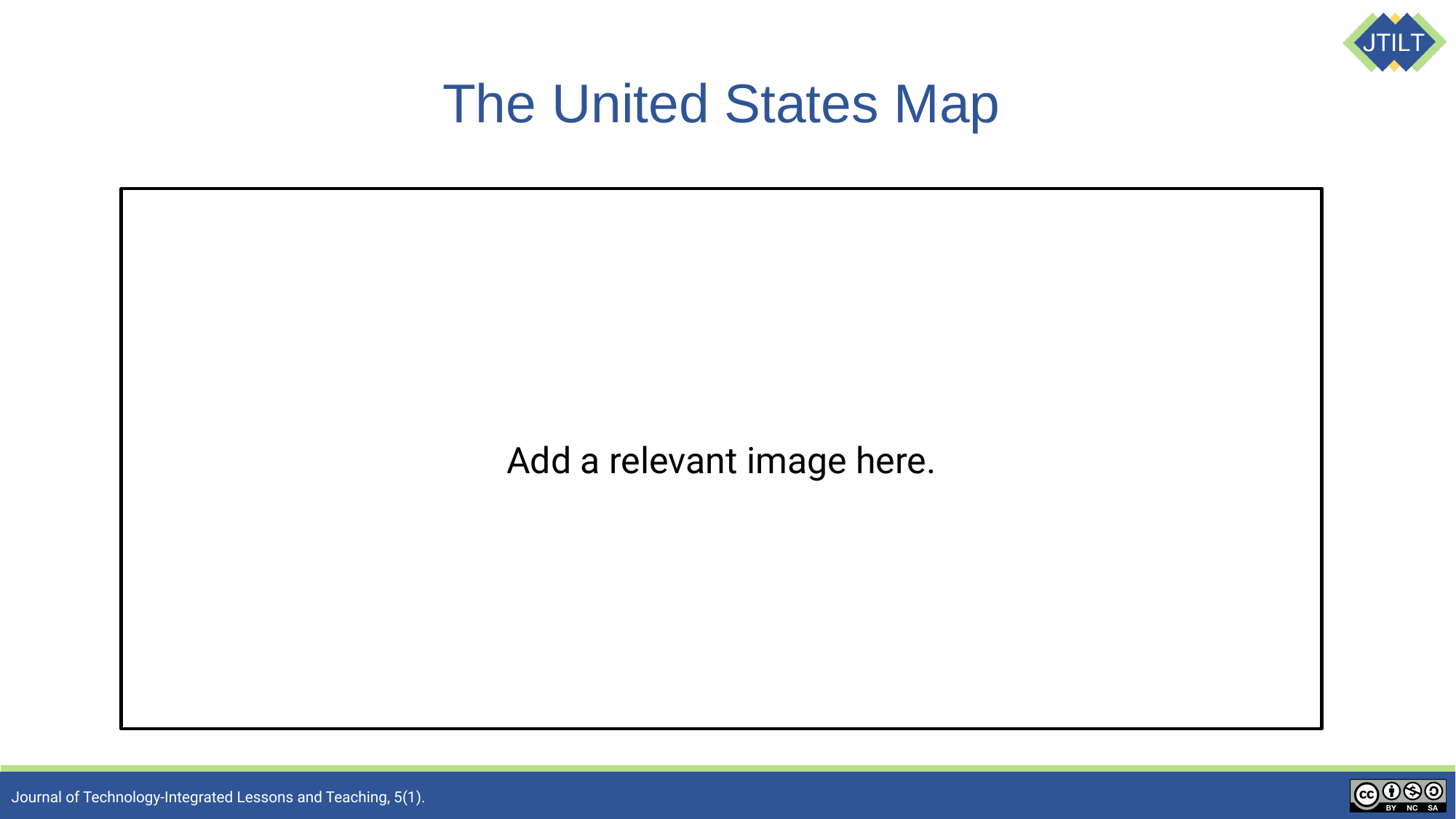

# The United States Map
Add a relevant image here.